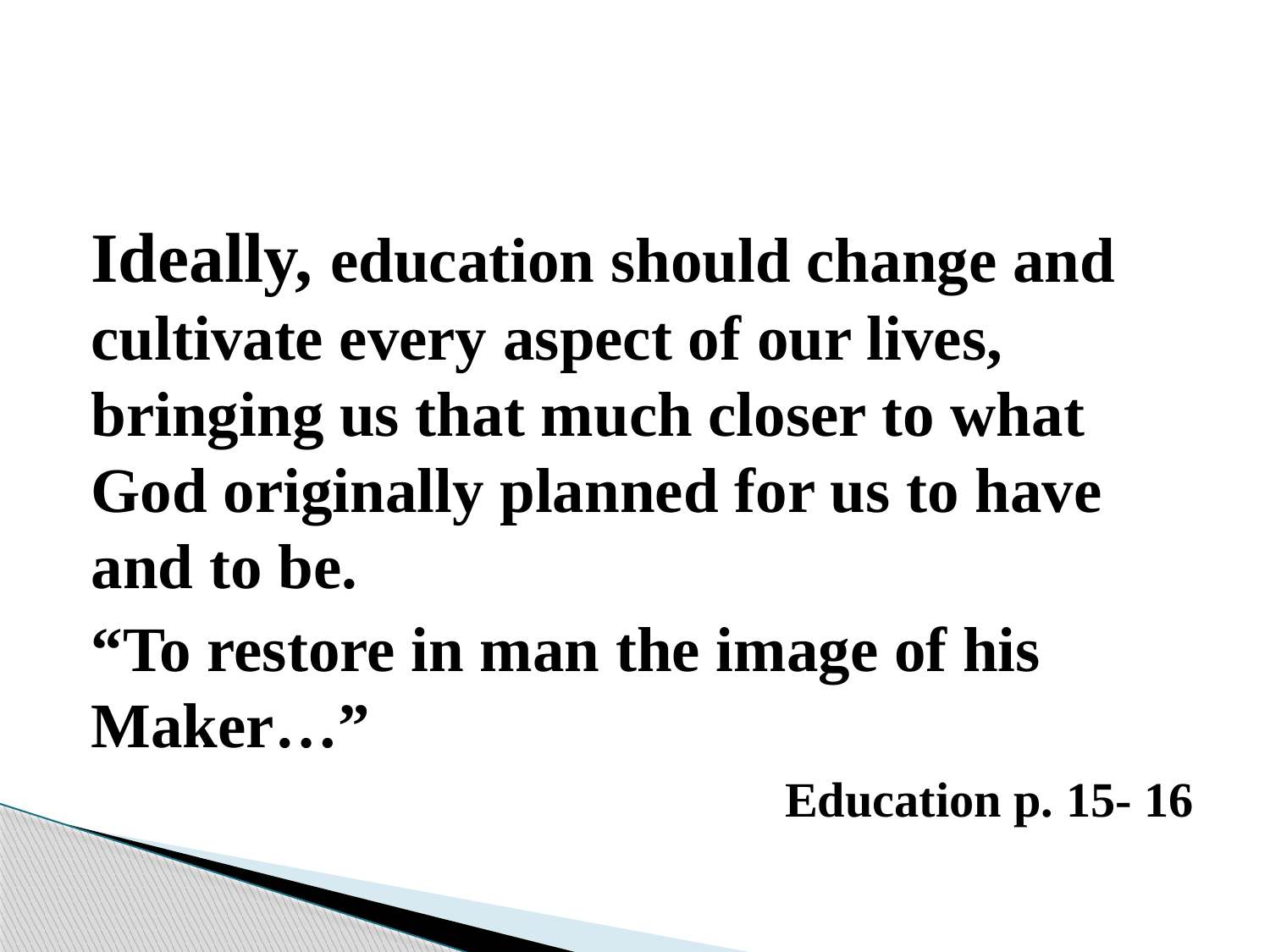

Ideally, education should change and cultivate every aspect of our lives, bringing us that much closer to what God originally planned for us to have and to be.
“To restore in man the image of his Maker…”
Education p. 15- 16